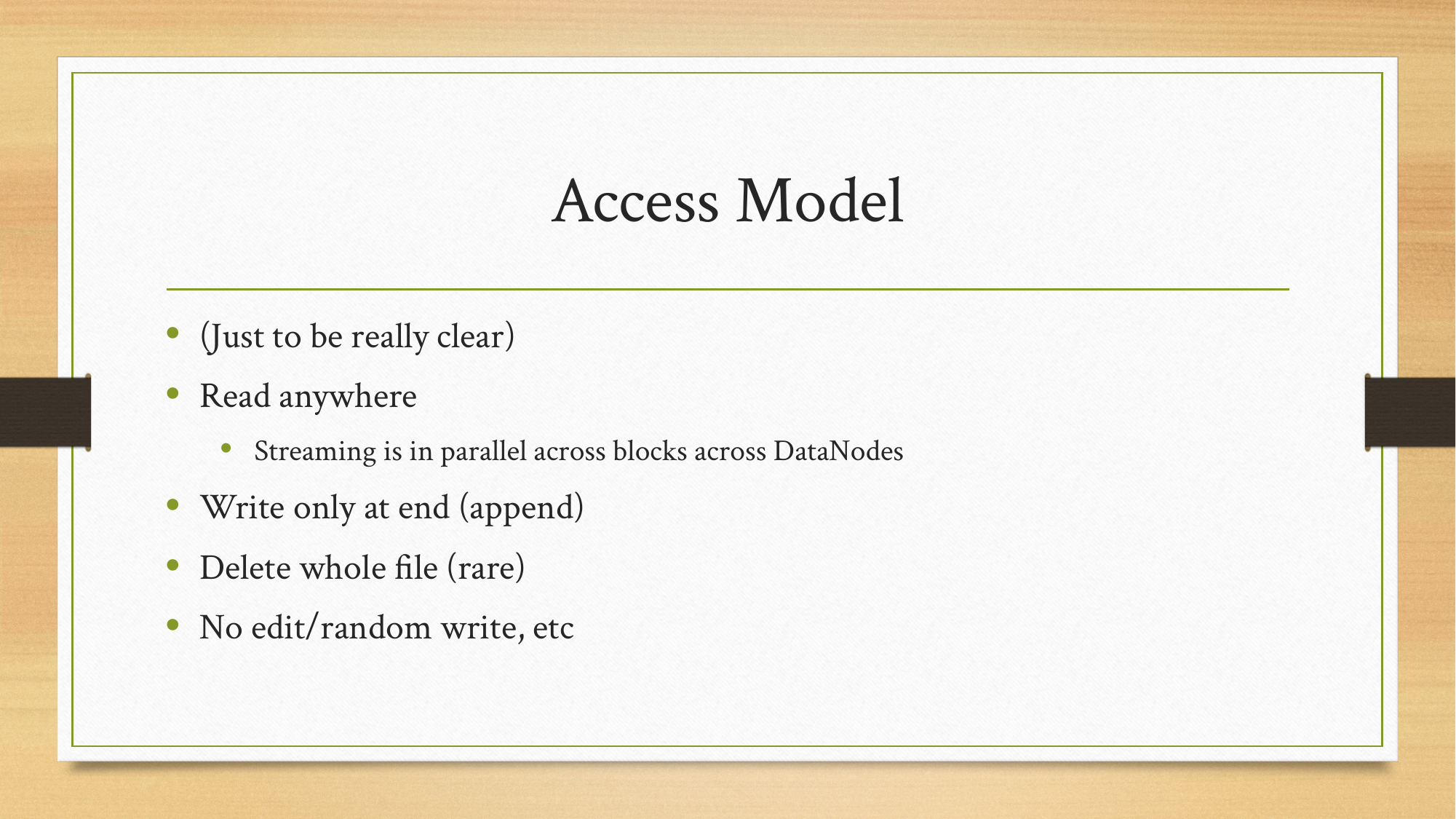

# Access Model
(Just to be really clear)
Read anywhere
Streaming is in parallel across blocks across DataNodes
Write only at end (append)
Delete whole file (rare)
No edit/random write, etc